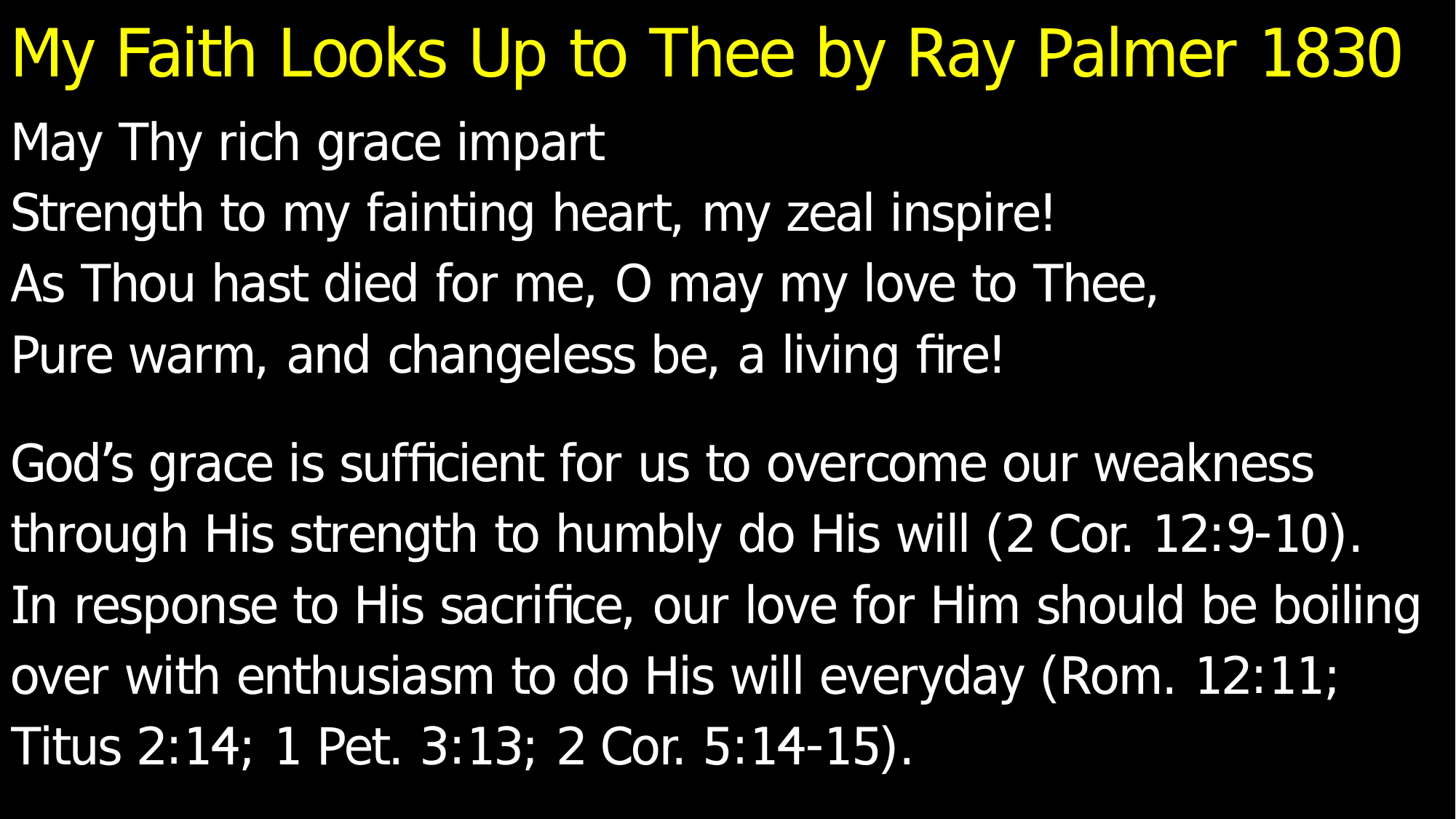

# My Faith Looks Up to Thee by Ray Palmer 1830
May Thy rich grace impart
Strength to my fainting heart, my zeal inspire!
As Thou hast died for me, O may my love to Thee,
Pure warm, and changeless be, a living fire!

God’s grace is sufficient for us to overcome our weakness
through His strength to humbly do His will (2 Cor. 12:9-10).
In response to His sacrifice, our love for Him should be boiling
over with enthusiasm to do His will everyday (Rom. 12:11;
Titus 2:14; 1 Pet. 3:13; 2 Cor. 5:14-15).